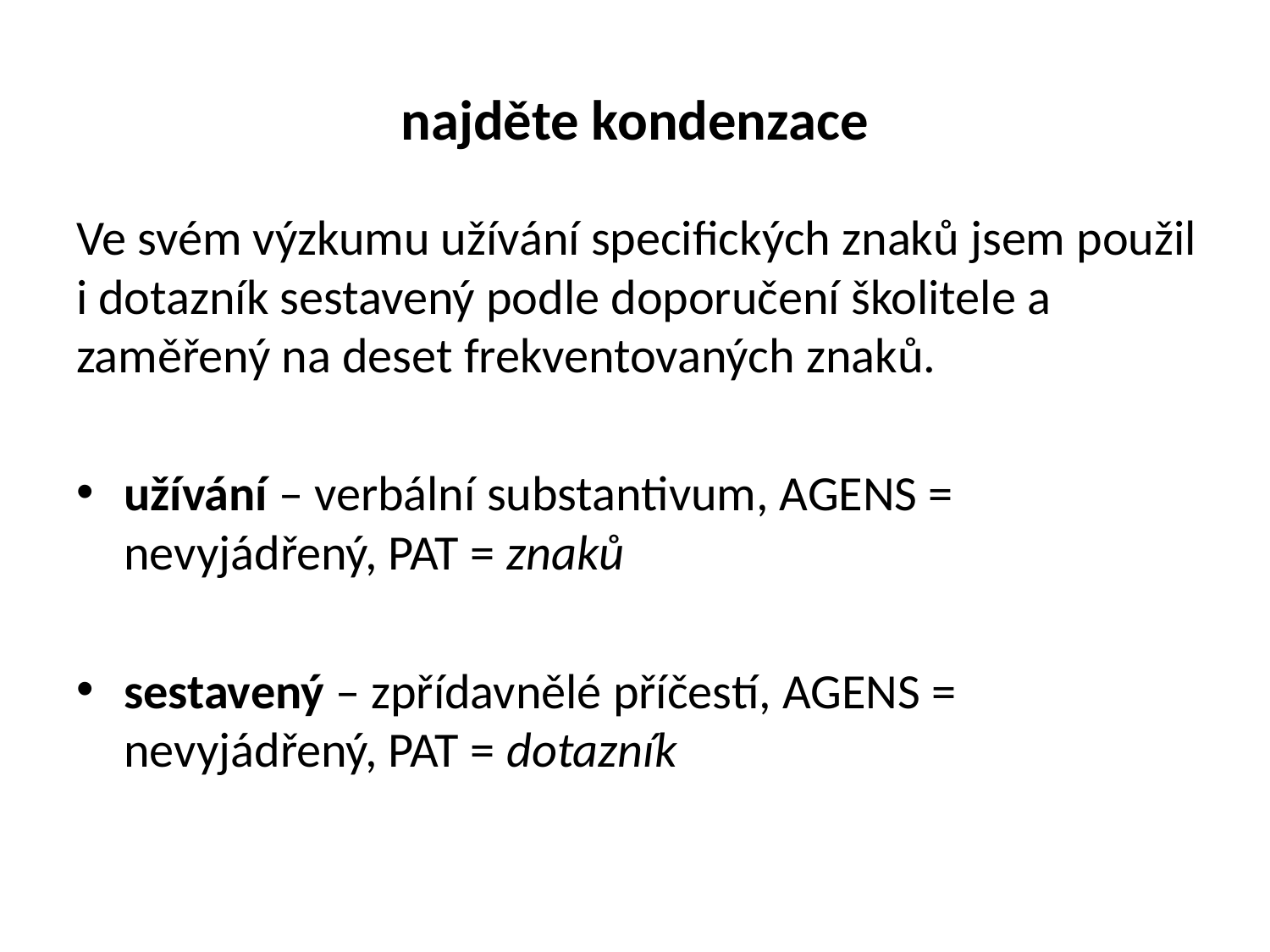

# najděte kondenzace
Ve svém výzkumu užívání specifických znaků jsem použil i dotazník sestavený podle doporučení školitele a zaměřený na deset frekventovaných znaků.

užívání – verbální substantivum, AGENS = nevyjádřený, PAT = znaků

sestavený – zpřídavnělé příčestí, AGENS = nevyjádřený, PAT = dotazník